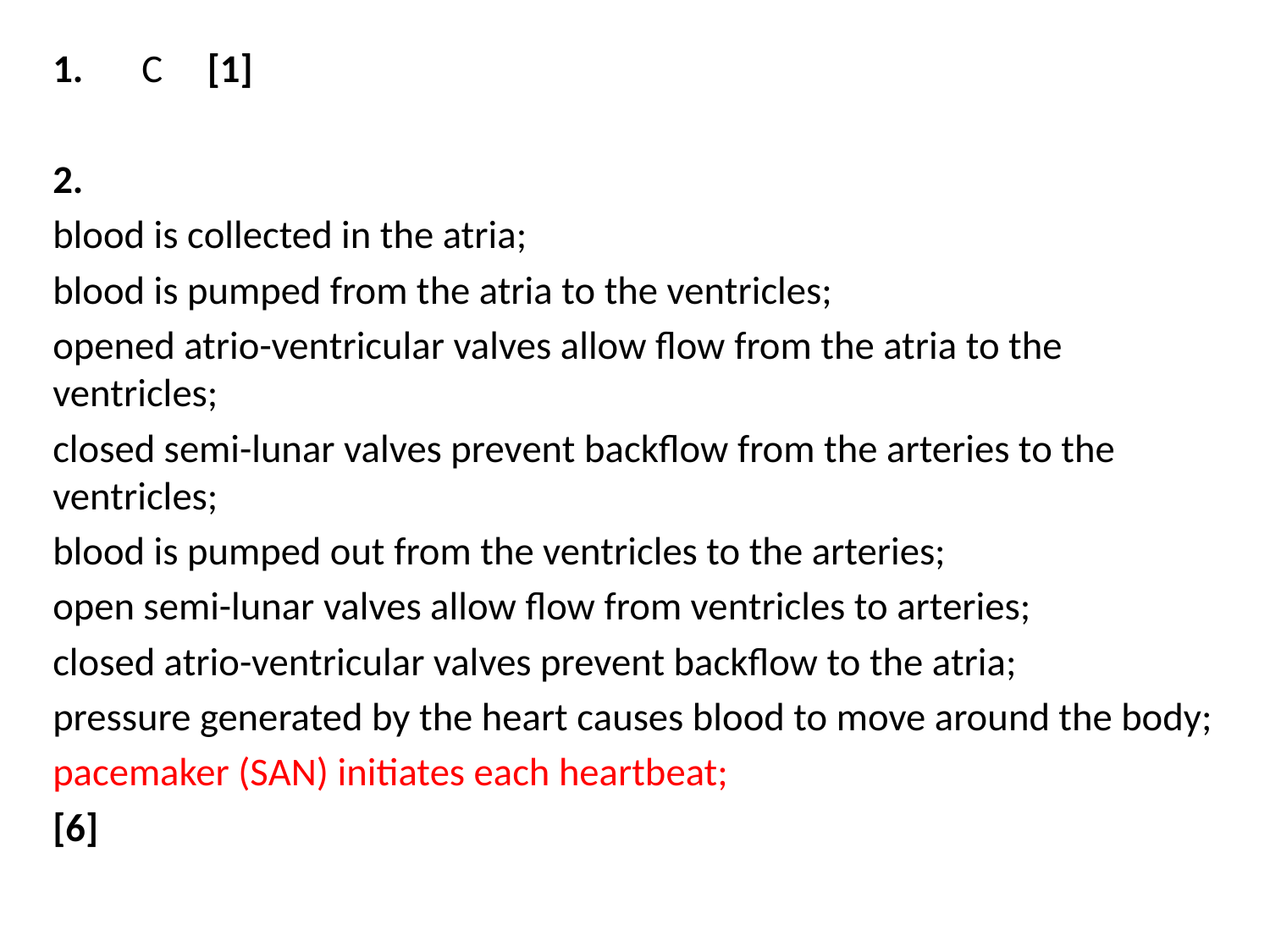

1.	C     [1]

2.
blood is collected in the atria;
blood is pumped from the atria to the ventricles;
opened atrio-ventricular valves allow flow from the atria to the ventricles;
closed semi-lunar valves prevent backflow from the arteries to the ventricles;
blood is pumped out from the ventricles to the arteries;
open semi-lunar valves allow flow from ventricles to arteries;
closed atrio-ventricular valves prevent backflow to the atria;
pressure generated by the heart causes blood to move around the body;
pacemaker (SAN) initiates each heartbeat;
[6]

#